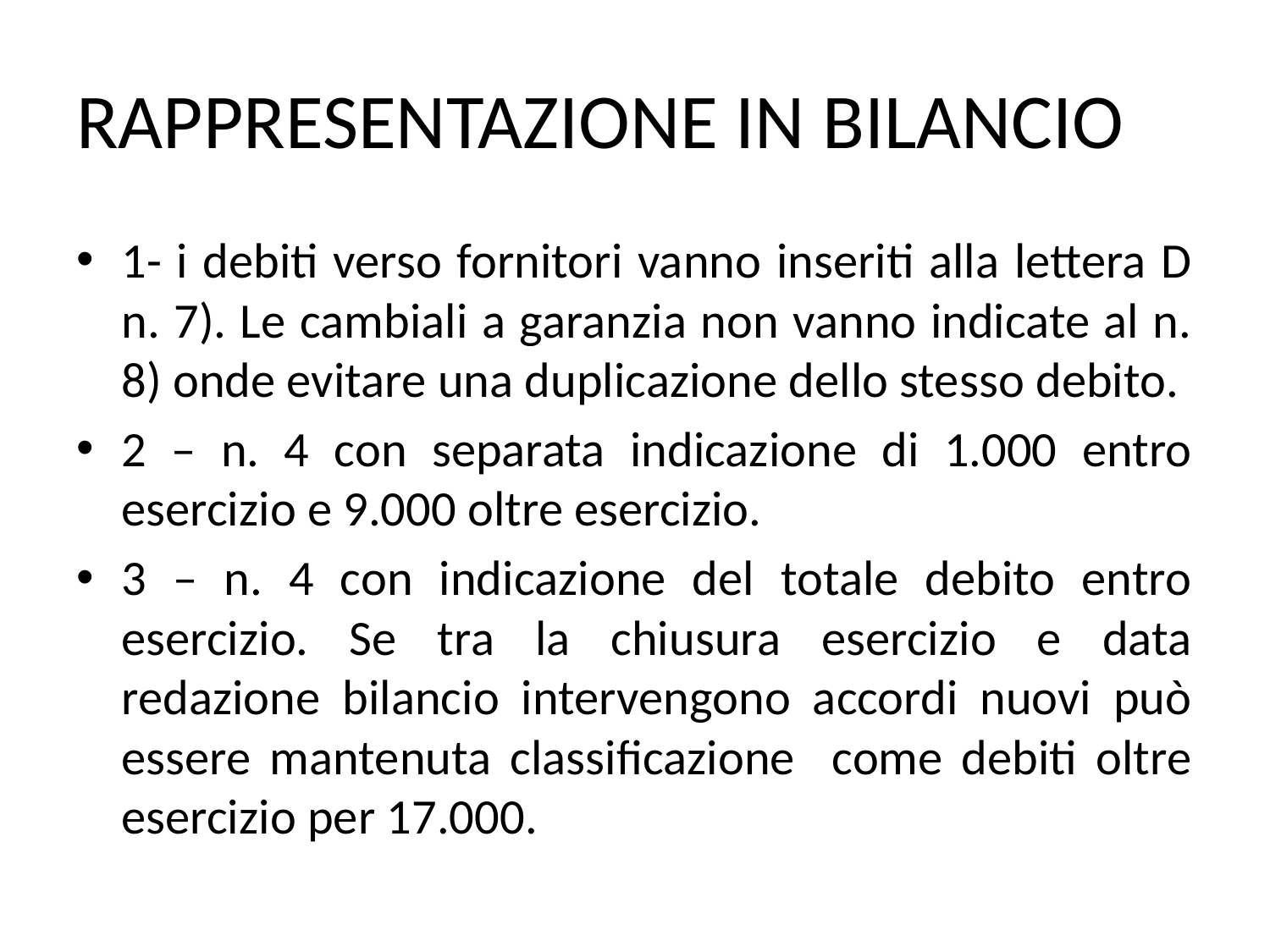

# RAPPRESENTAZIONE IN BILANCIO
1- i debiti verso fornitori vanno inseriti alla lettera D n. 7). Le cambiali a garanzia non vanno indicate al n. 8) onde evitare una duplicazione dello stesso debito.
2 – n. 4 con separata indicazione di 1.000 entro esercizio e 9.000 oltre esercizio.
3 – n. 4 con indicazione del totale debito entro esercizio. Se tra la chiusura esercizio e data redazione bilancio intervengono accordi nuovi può essere mantenuta classificazione  come debiti oltre esercizio per 17.000.